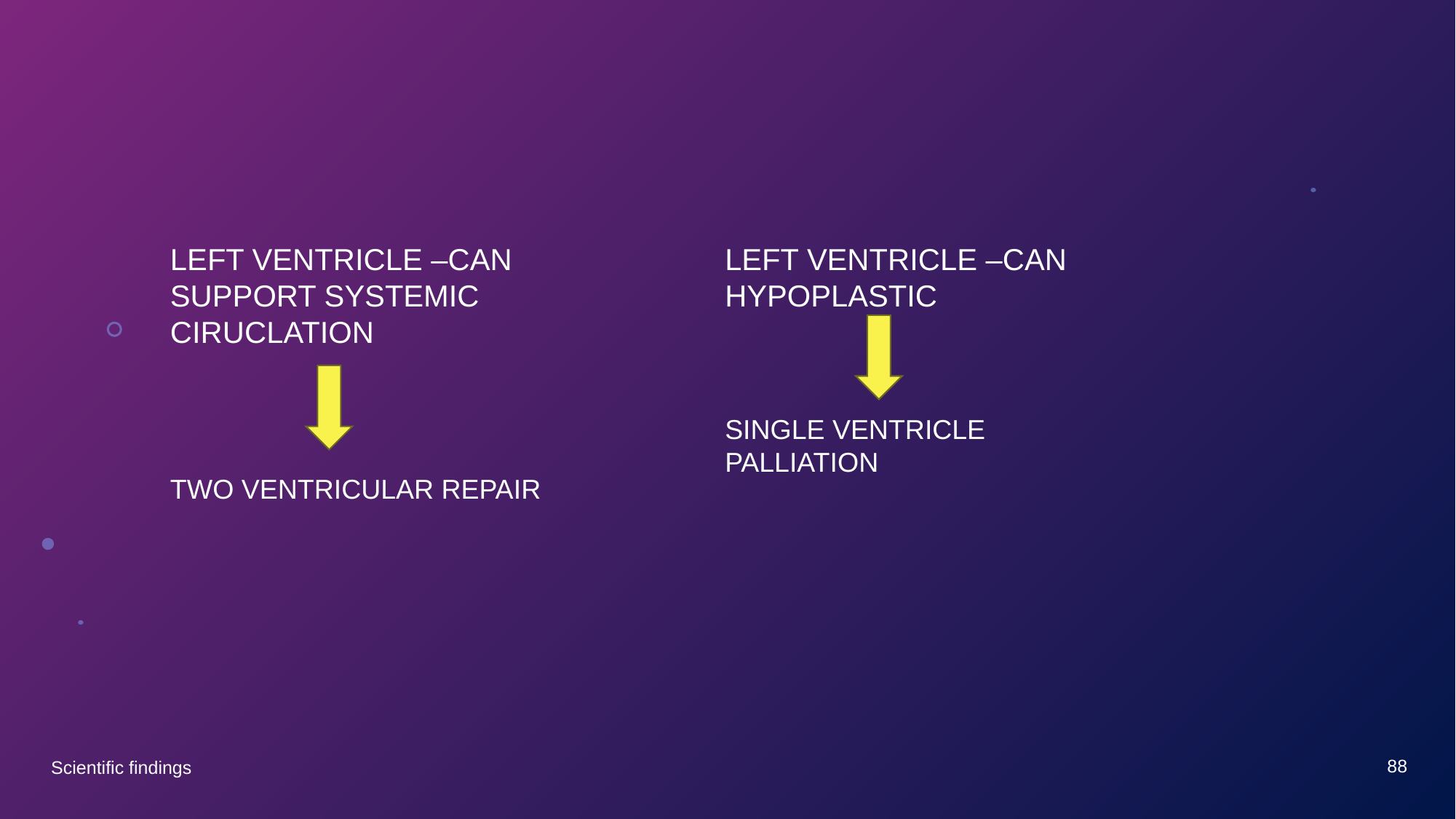

#
LEFT VENTRICLE –CAN SUPPORT SYSTEMIC CIRUCLATION
LEFT VENTRICLE –CAN HYPOPLASTIC

SINGLE VENTRICLE PALLIATION
TWO VENTRICULAR REPAIR
88
Scientific findings